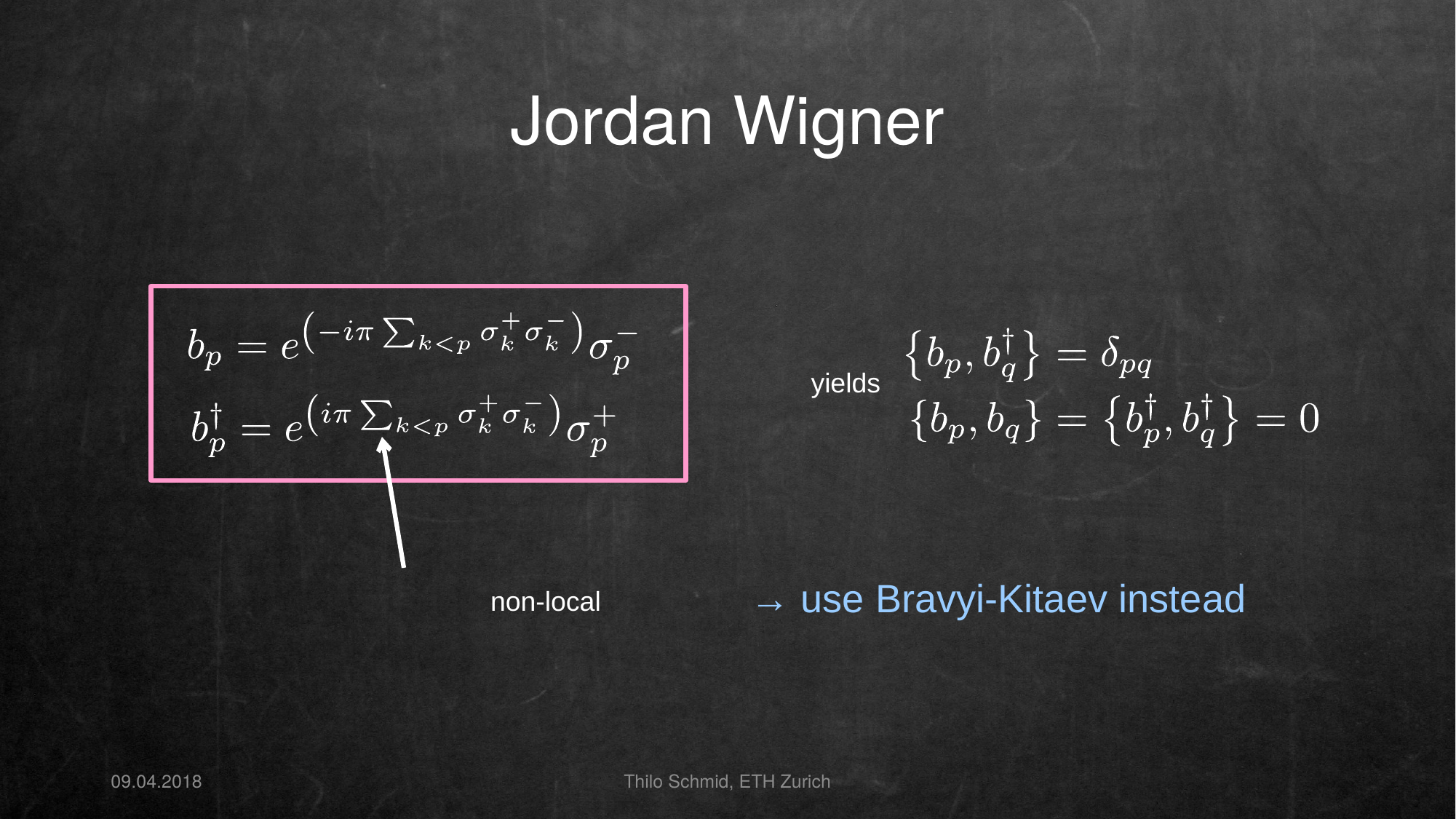

Jordan Wigner

yields

→ use Bravyi-Kitaev instead
non-local
09.04.2018
Thilo Schmid, ETH Zurich